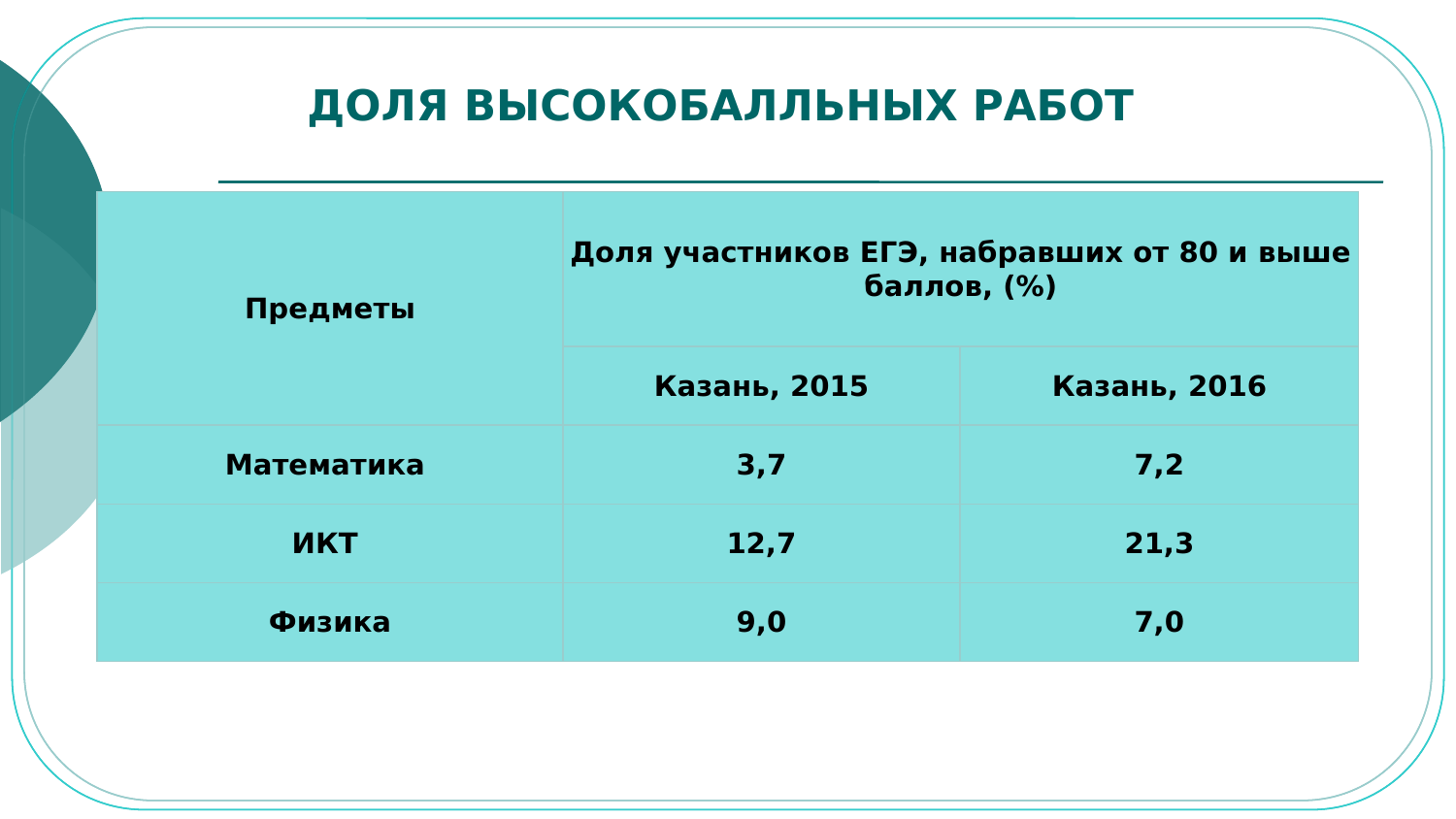

# ДОЛЯ ВЫСОКОБАЛЛЬНЫХ РАБОТ
| Предметы | Доля участников ЕГЭ, набравших от 80 и выше баллов, (%) |  |
| --- | --- | --- |
|  | Казань, 2015 | Казань, 2016 |
| Математика | 3,7 | 7,2 |
| ИКТ | 12,7 | 21,3 |
| Физика | 9,0 | 7,0 |